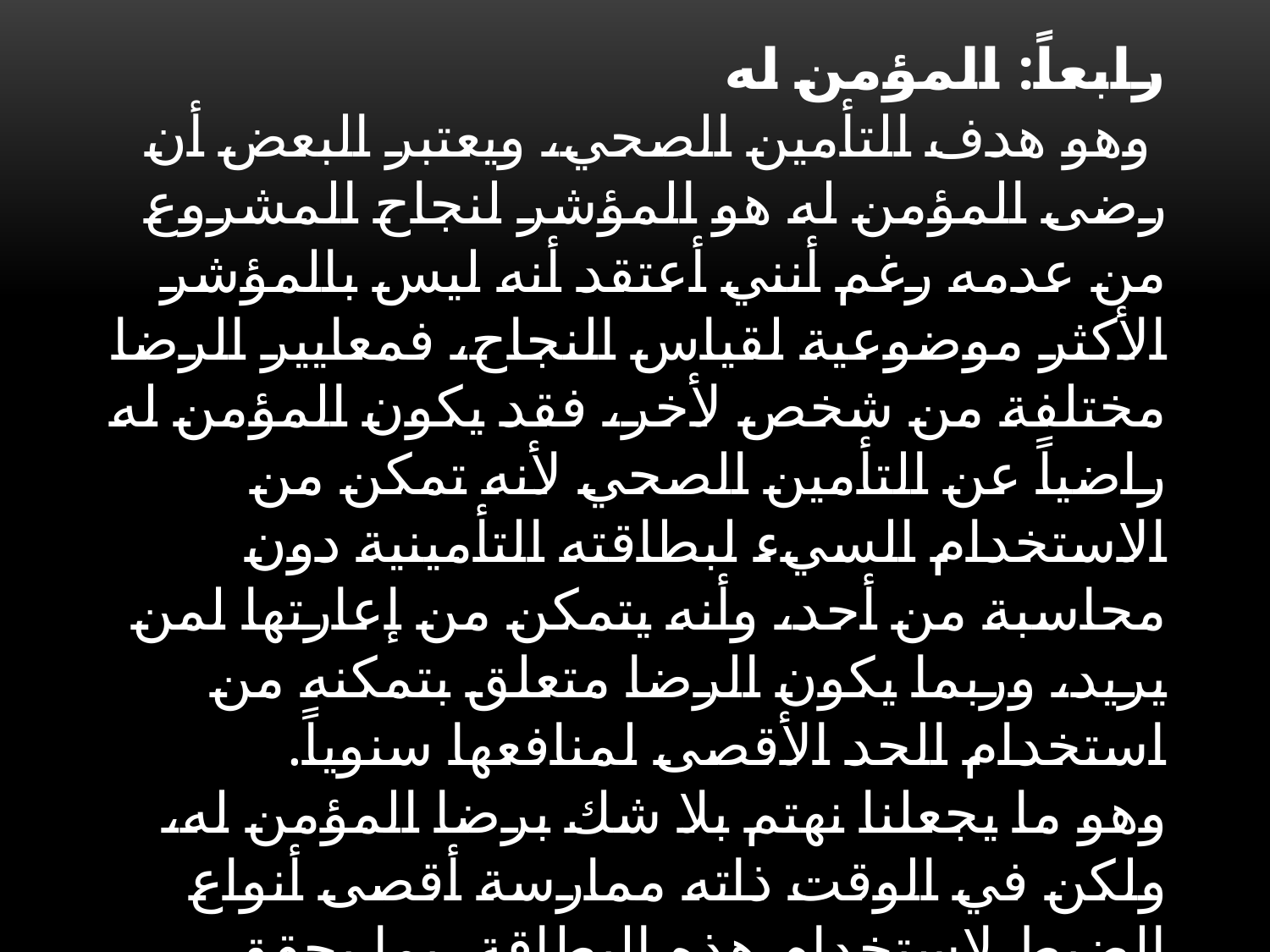

# رابعاً: المؤمن له وهو هدف التأمين الصحي، ويعتبر البعض أن رضى المؤمن له هو المؤشر لنجاح المشروع من عدمه رغم أنني أعتقد أنه ليس بالمؤشر الأكثر موضوعية لقياس النجاح، فمعايير الرضا مختلفة من شخص لأخر، فقد يكون المؤمن له راضياً عن التأمين الصحي لأنه تمكن من الاستخدام السيء لبطاقته التأمينية دون محاسبة من أحد، وأنه يتمكن من إعارتها لمن يريد، وربما يكون الرضا متعلق بتمكنه من استخدام الحد الأقصى لمنافعها سنوياً. وهو ما يجعلنا نهتم بلا شك برضا المؤمن له، ولكن في الوقت ذاته ممارسة أقصى أنواع الضبط لاستخدام هذه البطاقة، بما يحقق الحاجة الفعلية والكاملة للمواطن ضمن معايير تتعلق بسهولة الإجراءات وحسن التعامل.